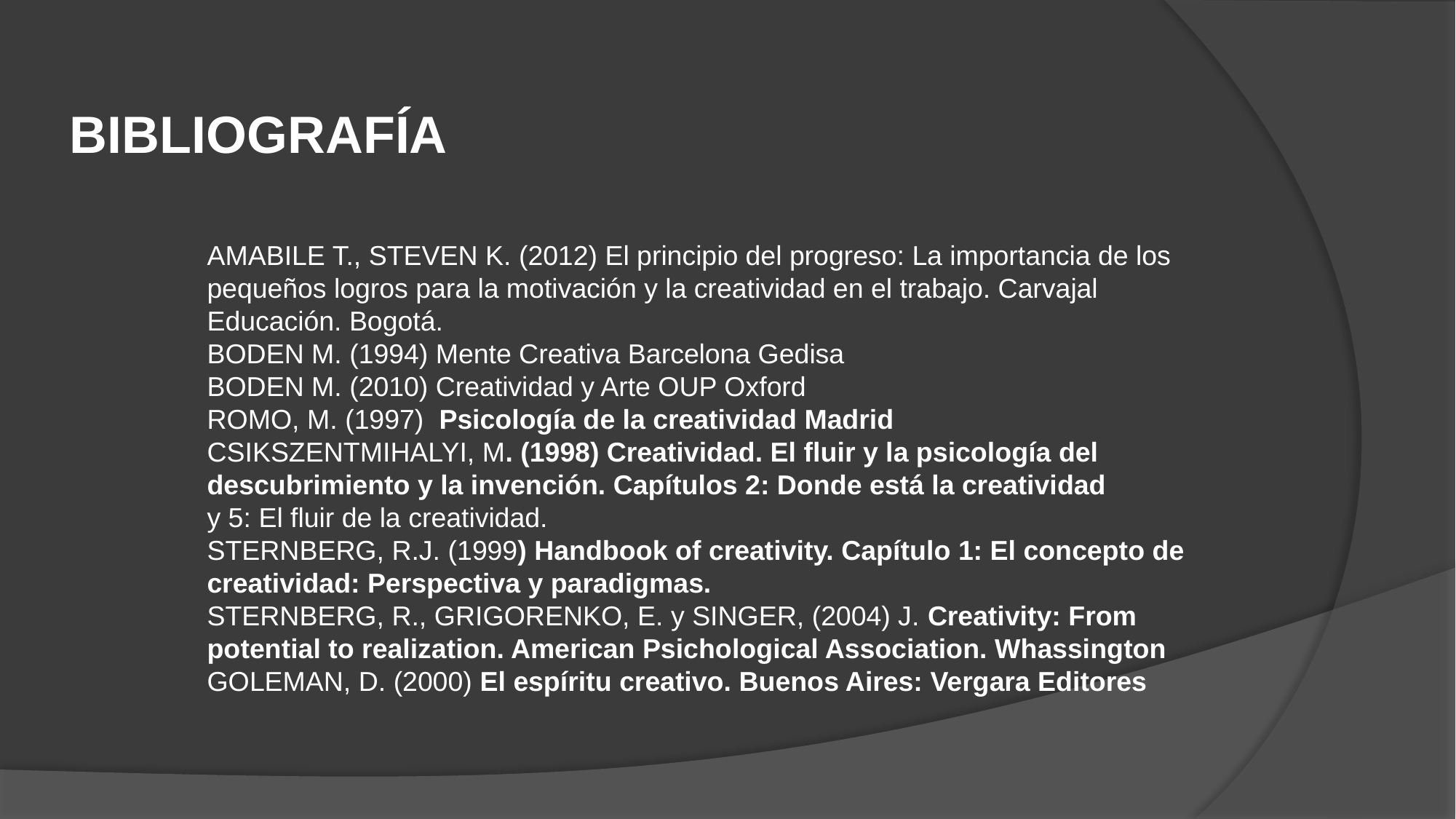

# BIBLIOGRAFÍA
AMABILE T., STEVEN K. (2012) El principio del progreso: La importancia de los pequeños logros para la motivación y la creatividad en el trabajo. Carvajal Educación. Bogotá.
BODEN M. (1994) Mente Creativa Barcelona Gedisa
BODEN M. (2010) Creatividad y Arte OUP Oxford
ROMO, M. (1997)  Psicología de la creatividad Madrid
CSIKSZENTMIHALYI, M. (1998) Creatividad. El fluir y la psicología del descubrimiento y la invención. Capítulos 2: Donde está la creatividad
y 5: El fluir de la creatividad.
STERNBERG, R.J. (1999) Handbook of creativity. Capítulo 1: El concepto de creatividad: Perspectiva y paradigmas.
STERNBERG, R., GRIGORENKO, E. y SINGER, (2004) J. Creativity: From potential to realization. American Psichological Association. Whassington
GOLEMAN, D. (2000) El espíritu creativo. Buenos Aires: Vergara Editores